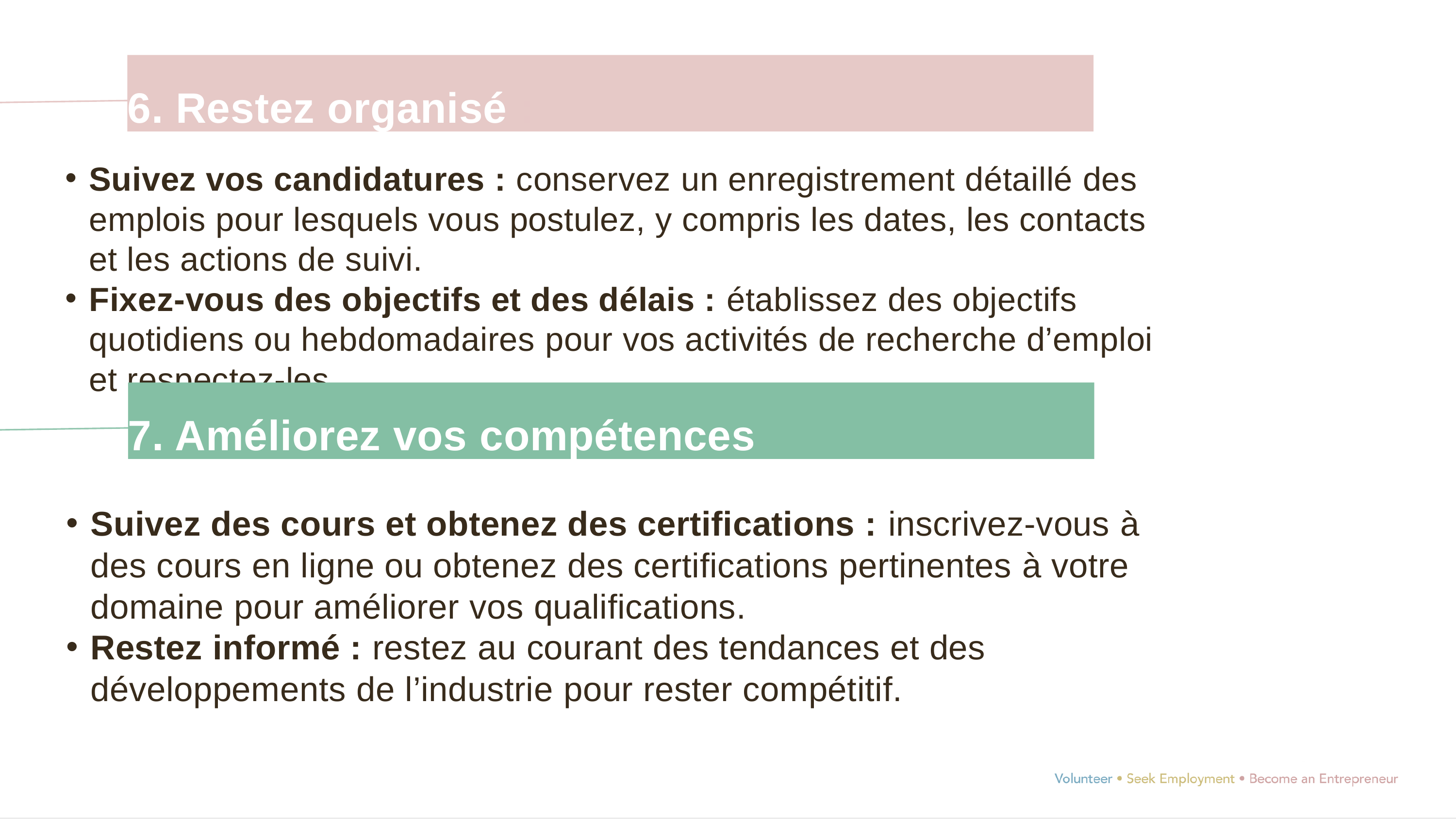

6. Restez organisé :

Suivez vos candidatures : conservez un enregistrement détaillé des emplois pour lesquels vous postulez, y compris les dates, les contacts et les actions de suivi.
Fixez-vous des objectifs et des délais : établissez des objectifs quotidiens ou hebdomadaires pour vos activités de recherche d’emploi et respectez-les.

7. Améliorez vos compétences :

Suivez des cours et obtenez des certifications : inscrivez-vous à des cours en ligne ou obtenez des certifications pertinentes à votre domaine pour améliorer vos qualifications.
Restez informé : restez au courant des tendances et des développements de l’industrie pour rester compétitif.